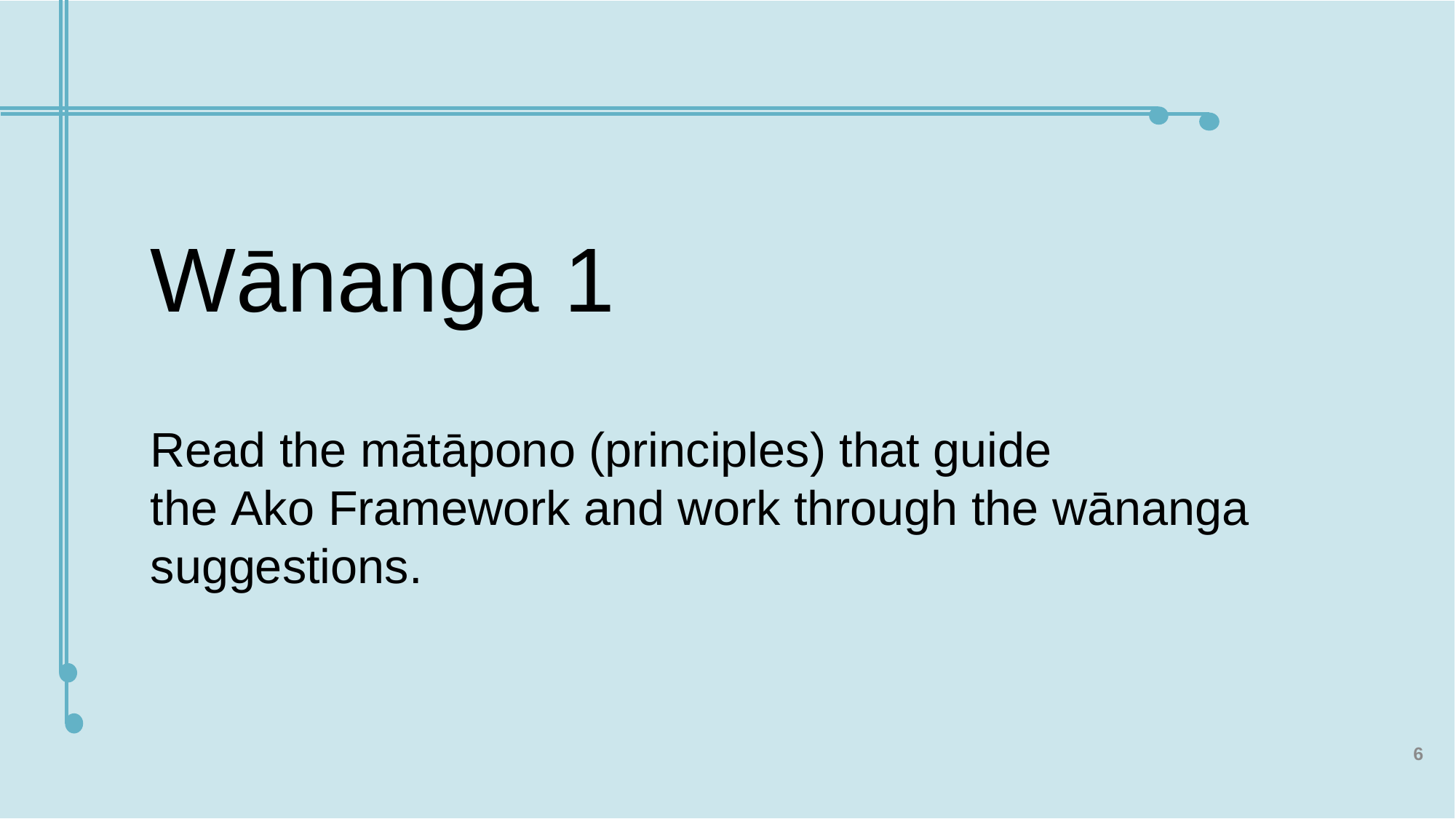

# Wānanga 1

Read the mātāpono (principles) that guide the Ako Framework and work through the wānanga suggestions. ​
6